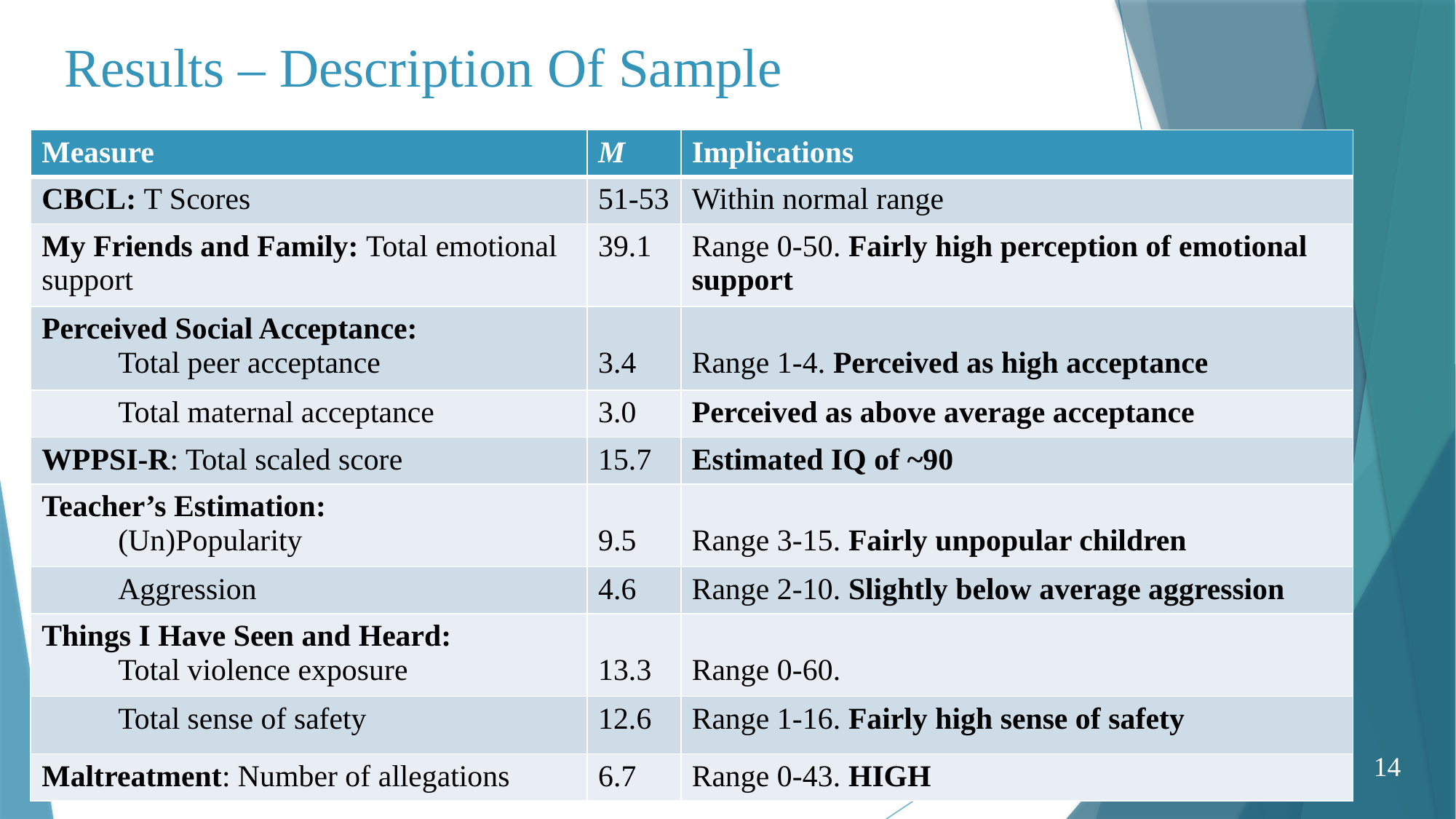

# Results – Description Of Sample
| Measure | M | Implications |
| --- | --- | --- |
| CBCL: T Scores | 51-53 | Within normal range |
| My Friends and Family: Total emotional support | 39.1 | Range 0-50. Fairly high perception of emotional support |
| Perceived Social Acceptance: Total peer acceptance | 3.4 | Range 1-4. Perceived as high acceptance |
| Total maternal acceptance | 3.0 | Perceived as above average acceptance |
| WPPSI-R: Total scaled score | 15.7 | Estimated IQ of ~90 |
| Teacher’s Estimation: (Un)Popularity | 9.5 | Range 3-15. Fairly unpopular children |
| Aggression | 4.6 | Range 2-10. Slightly below average aggression |
| Things I Have Seen and Heard: Total violence exposure | 13.3 | Range 0-60. |
| Total sense of safety | 12.6 | Range 1-16. Fairly high sense of safety |
| Maltreatment: Number of allegations | 6.7 | Range 0-43. HIGH |
14